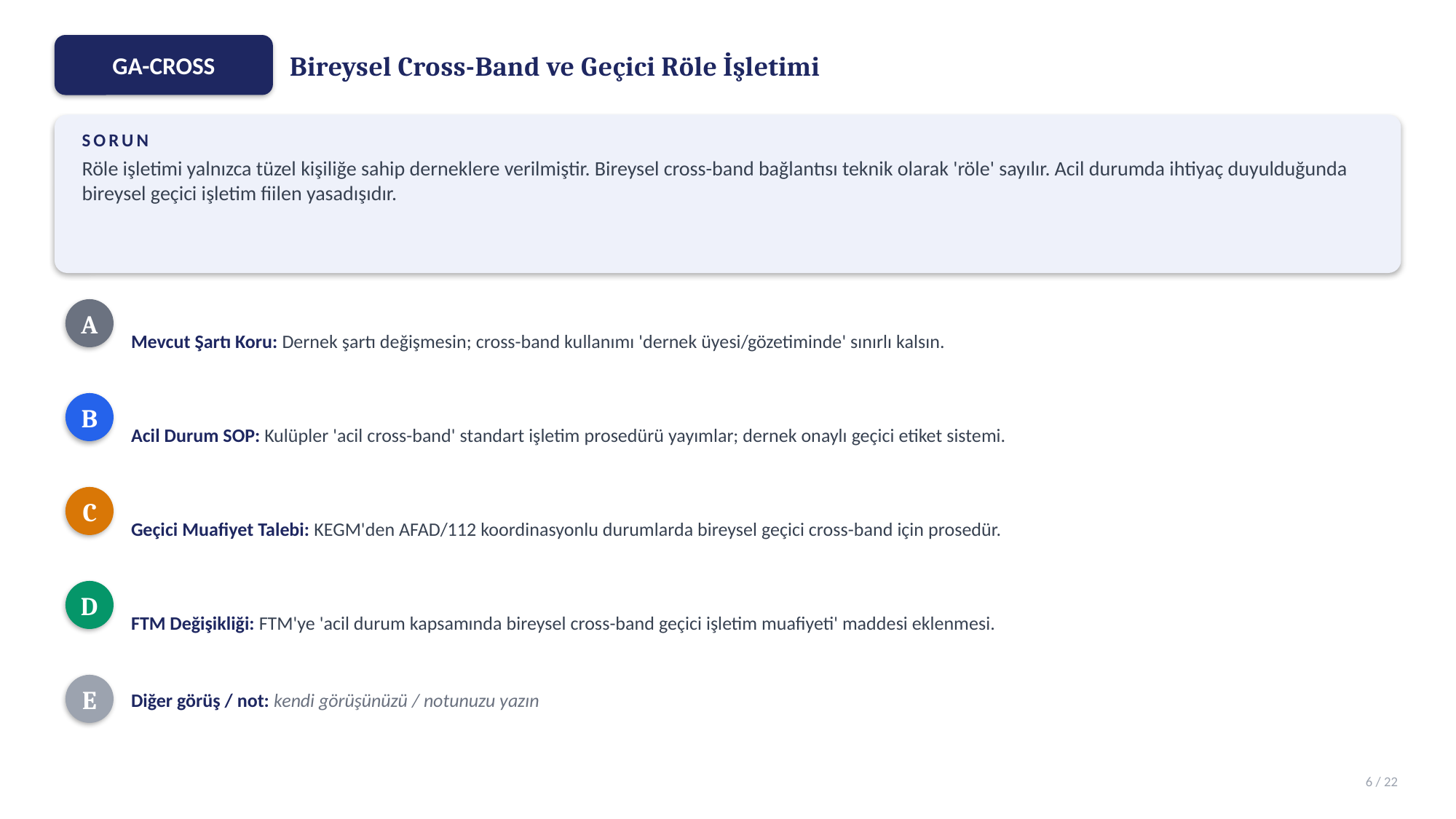

Bireysel Cross-Band ve Geçici Röle İşletimi

GA-CROSS

SORUN
Röle işletimi yalnızca tüzel kişiliğe sahip derneklere verilmiştir. Bireysel cross-band bağlantısı teknik olarak 'röle' sayılır. Acil durumda ihtiyaç duyulduğunda bireysel geçici işletim fiilen yasadışıdır.
Mevcut Şartı Koru: Dernek şartı değişmesin; cross-band kullanımı 'dernek üyesi/gözetiminde' sınırlı kalsın.

A
Acil Durum SOP: Kulüpler 'acil cross-band' standart işletim prosedürü yayımlar; dernek onaylı geçici etiket sistemi.

B
Geçici Muafiyet Talebi: KEGM'den AFAD/112 koordinasyonlu durumlarda bireysel geçici cross-band için prosedür.

C
FTM Değişikliği: FTM'ye 'acil durum kapsamında bireysel cross-band geçici işletim muafiyeti' maddesi eklenmesi.

D
Diğer görüş / not: kendi görüşünüzü / notunuzu yazın

E
6 / 22